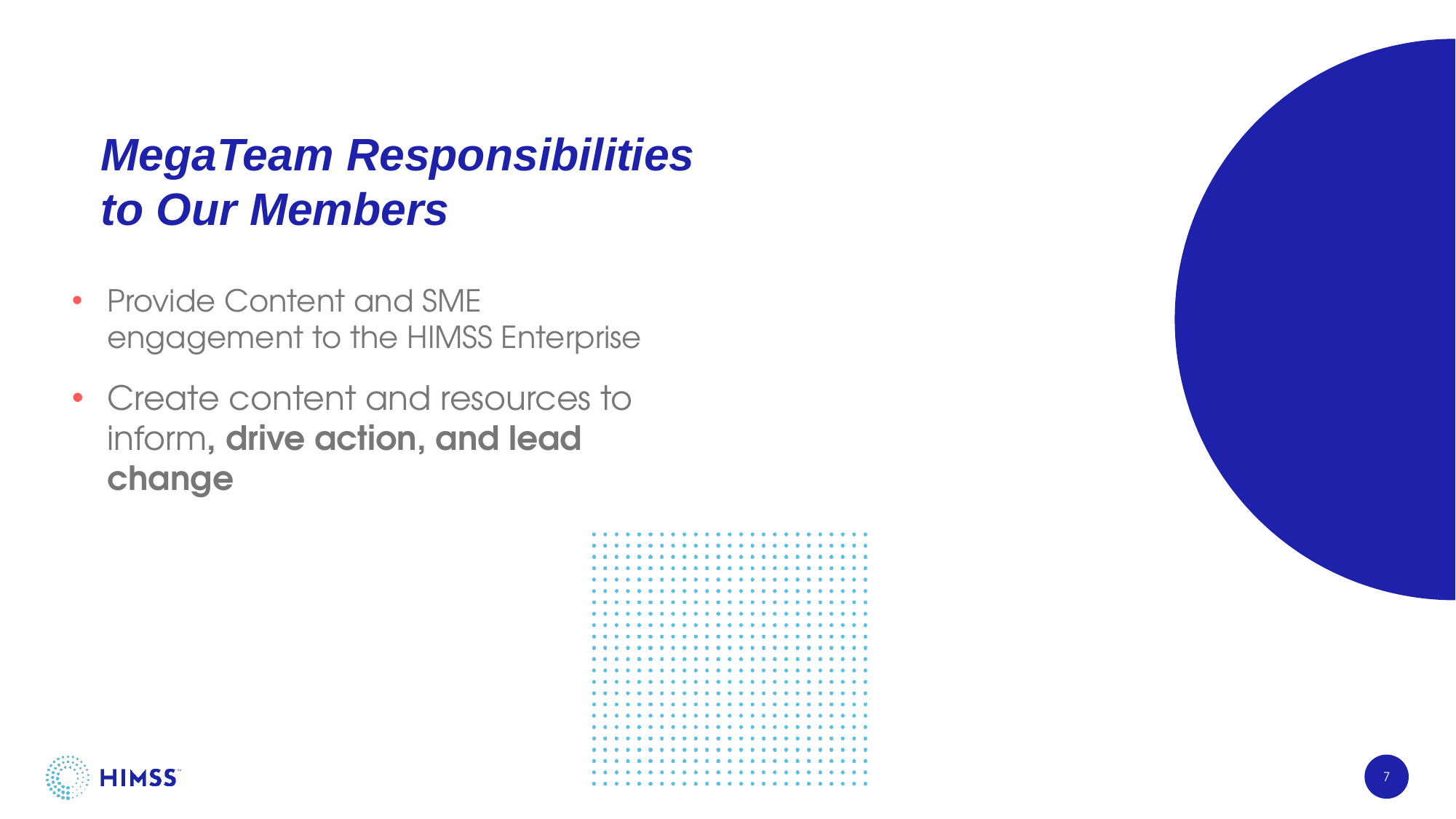

# MegaTeam Responsibilities to Our Members
Provide Content and SME engagement to the HIMSS Enterprise
Create content and resources to inform, drive action, and lead change

7